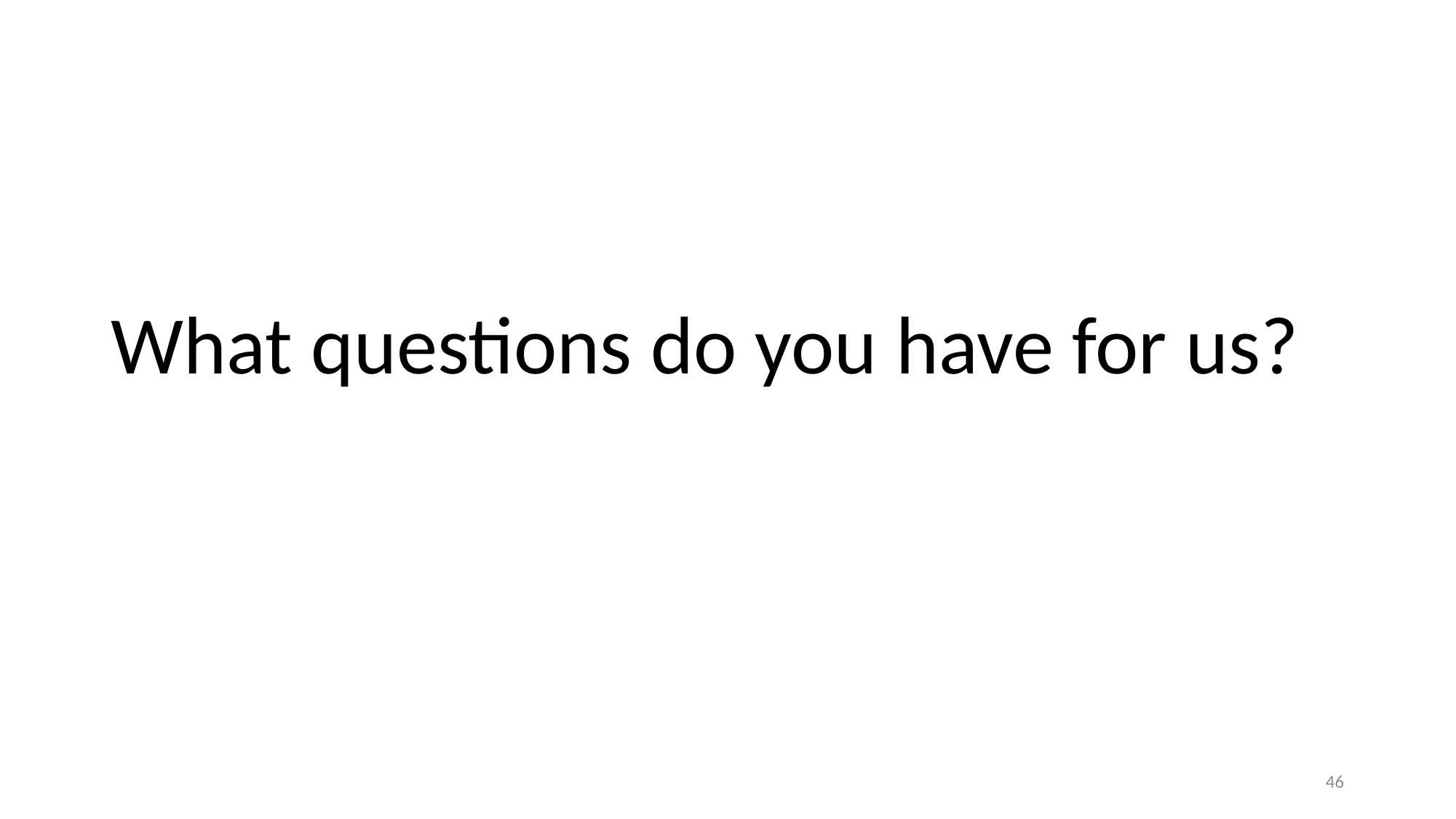

# What questions do you have for us?
46